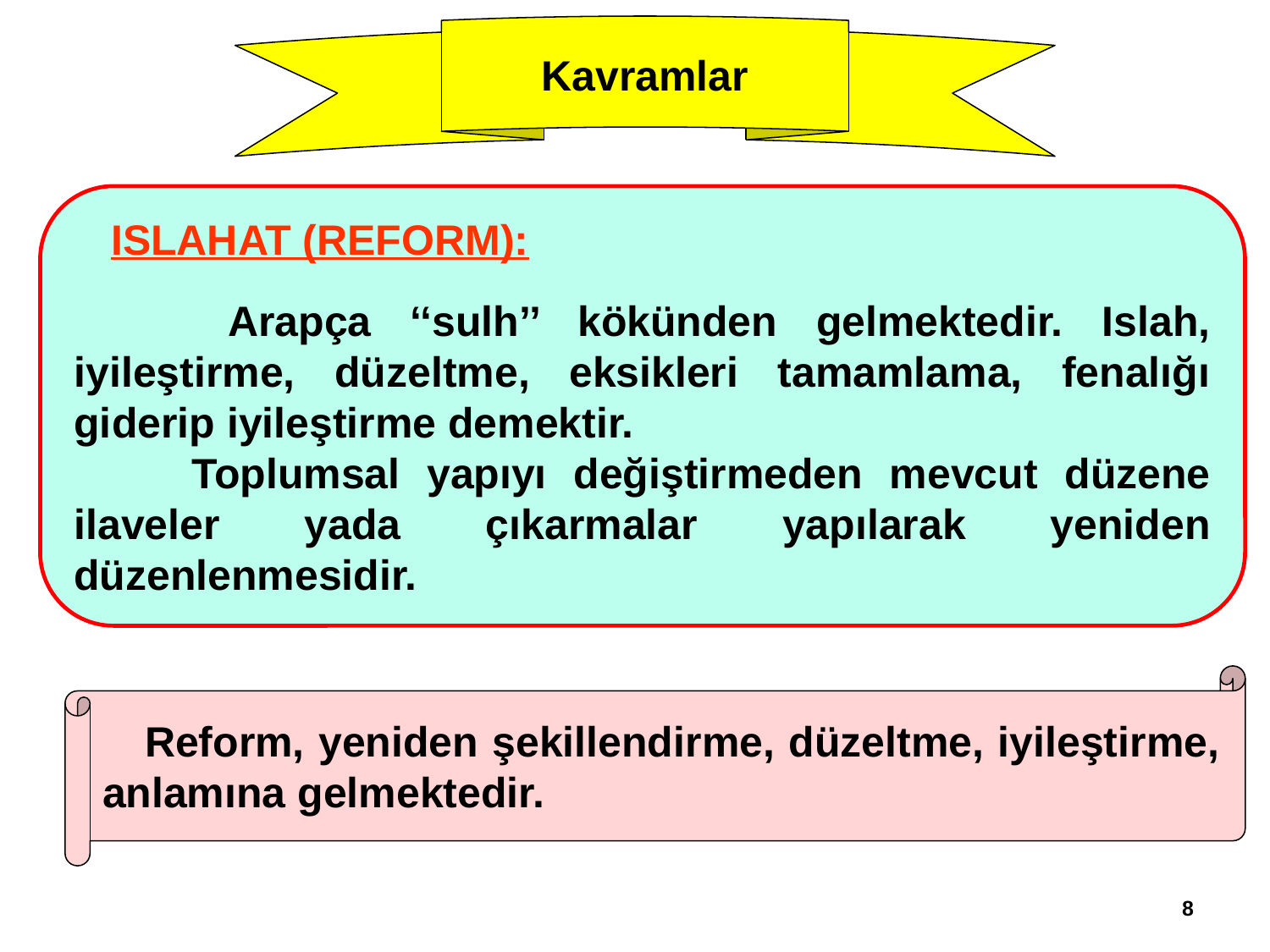

Kavramlar
ISLAHAT (REFORM):

   Arapça ‘‘sulh’’ kökünden gelmektedir. Islah, iyileştirme, düzeltme, eksikleri tamamlama, fenalığı giderip iyileştirme demektir.
   Toplumsal yapıyı değiştirmeden mevcut düzene ilaveler yada çıkarmalar yapılarak yeniden düzenlenmesidir.
   Reform, yeniden şekillendirme, düzeltme, iyileştirme, anlamına gelmektedir.
8